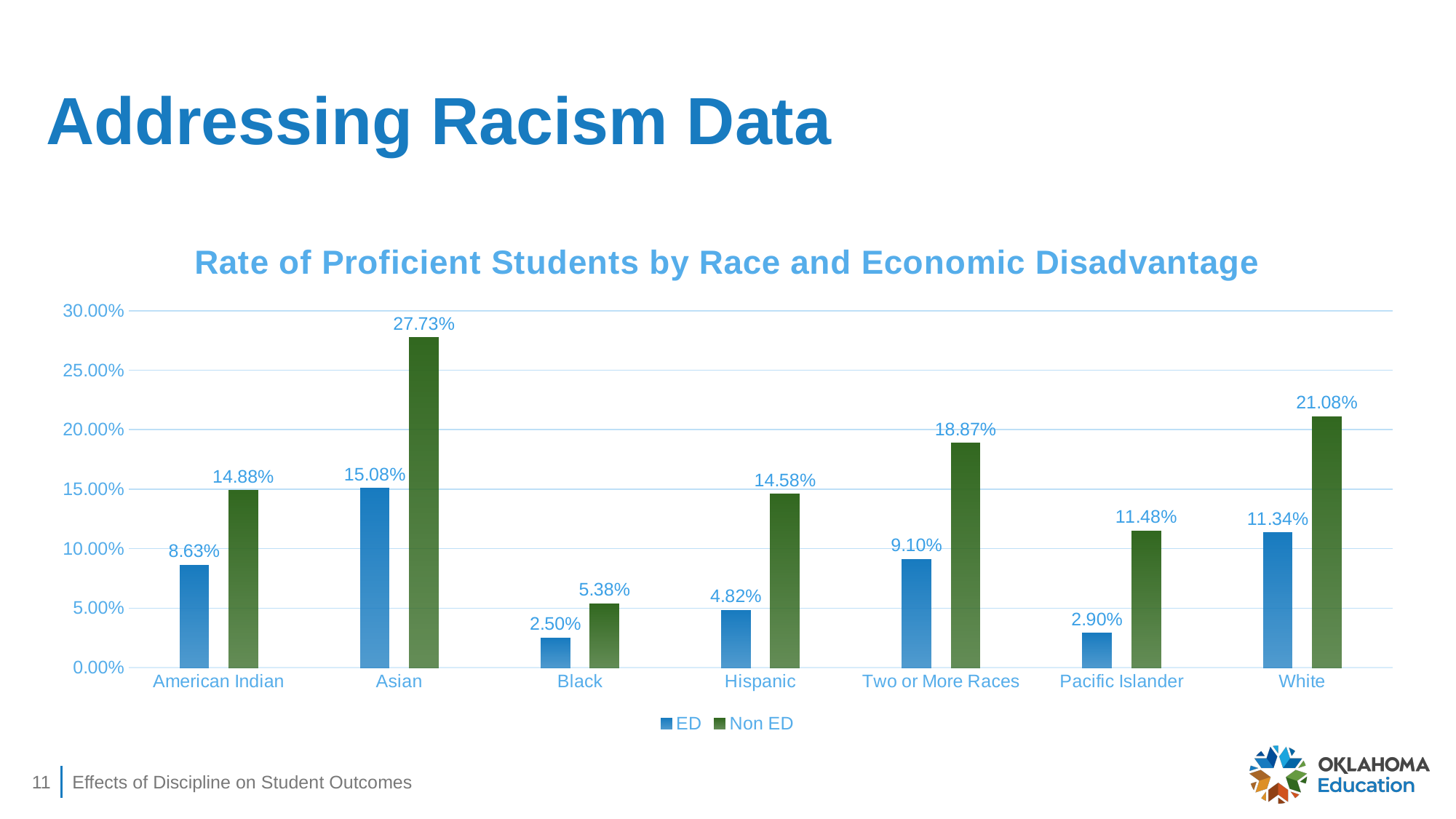

# Addressing Racism Data

### Chart: Rate of Proficient Students by Race and Economic Disadvantage

| Category | ED | Non ED |
|---|---|---|
| American Indian | 0.08625066809192945 | 0.1487792472024415 |
| Asian | 0.15081206496519722 | 0.2772511848341232 |
| Black | 0.025049439683586024 | 0.05375 |
| Hispanic | 0.0481597279359333 | 0.145800933125972 |
| Two or More Races | 0.09096553865259237 | 0.1887459807073955 |
| Pacific Islander | 0.028985507246376812 | 0.11475409836065574 |
| White | 0.11338524676417973 | 0.21083420526966612 |
11
Effects of Discipline on Student Outcomes